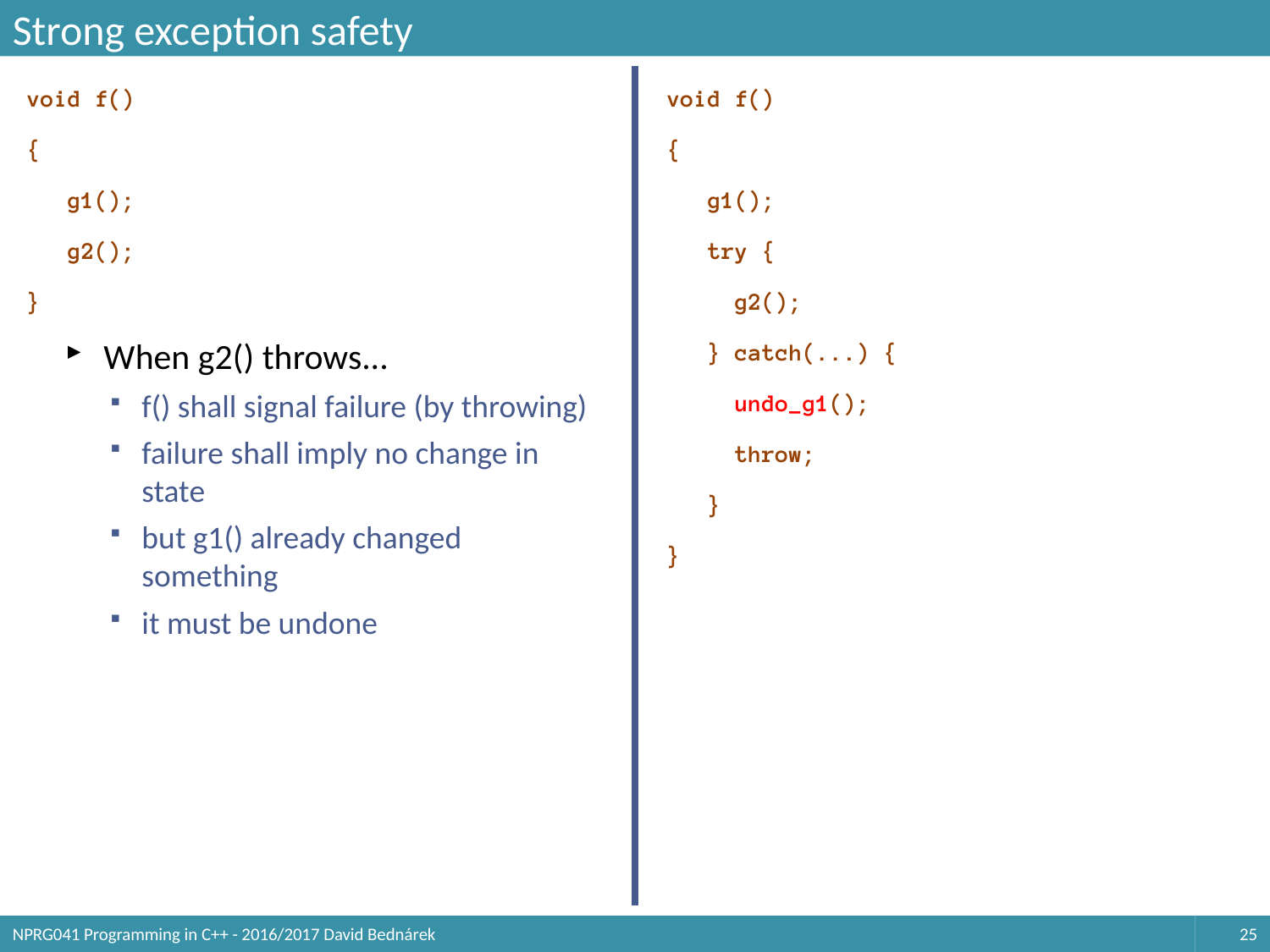

# Strong exception safety
void f()
{
   g1();
   g2();
}
When g2() throws...
f() shall signal failure (by throwing)
failure shall imply no change in state
but g1() already changed something
it must be undone
void f()
{
   g1();
   try {
     g2();
   } catch(...) {
     undo_g1();
     throw;
   }
}

NPRG041 Programming in C++ - 2016/2017 David Bednárek
25